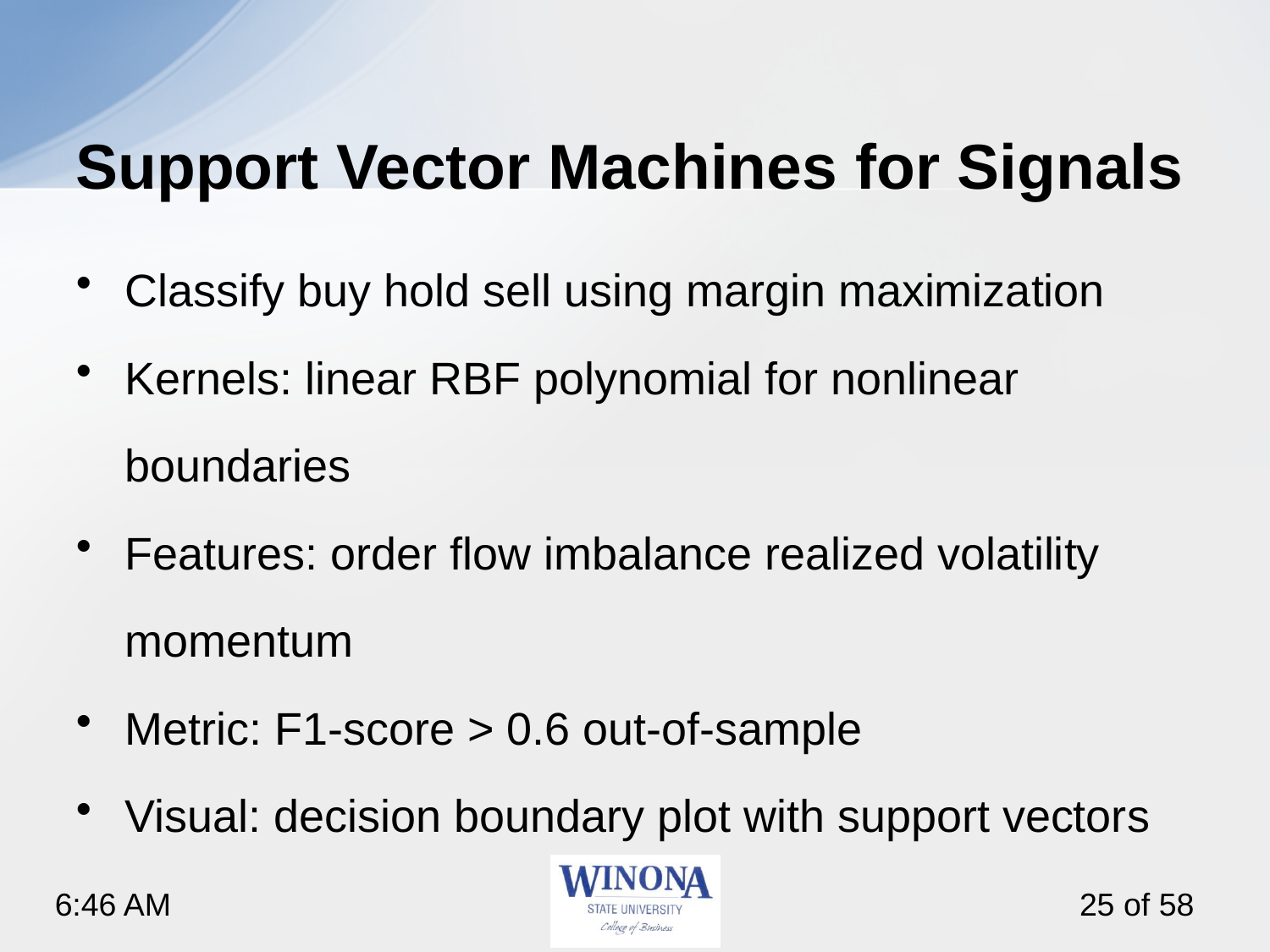

# Support Vector Machines for Signals
Classify buy hold sell using margin maximization
Kernels: linear RBF polynomial for nonlinear boundaries
Features: order flow imbalance realized volatility momentum
Metric: F1‑score > 0.6 out‑of‑sample
Visual: decision boundary plot with support vectors